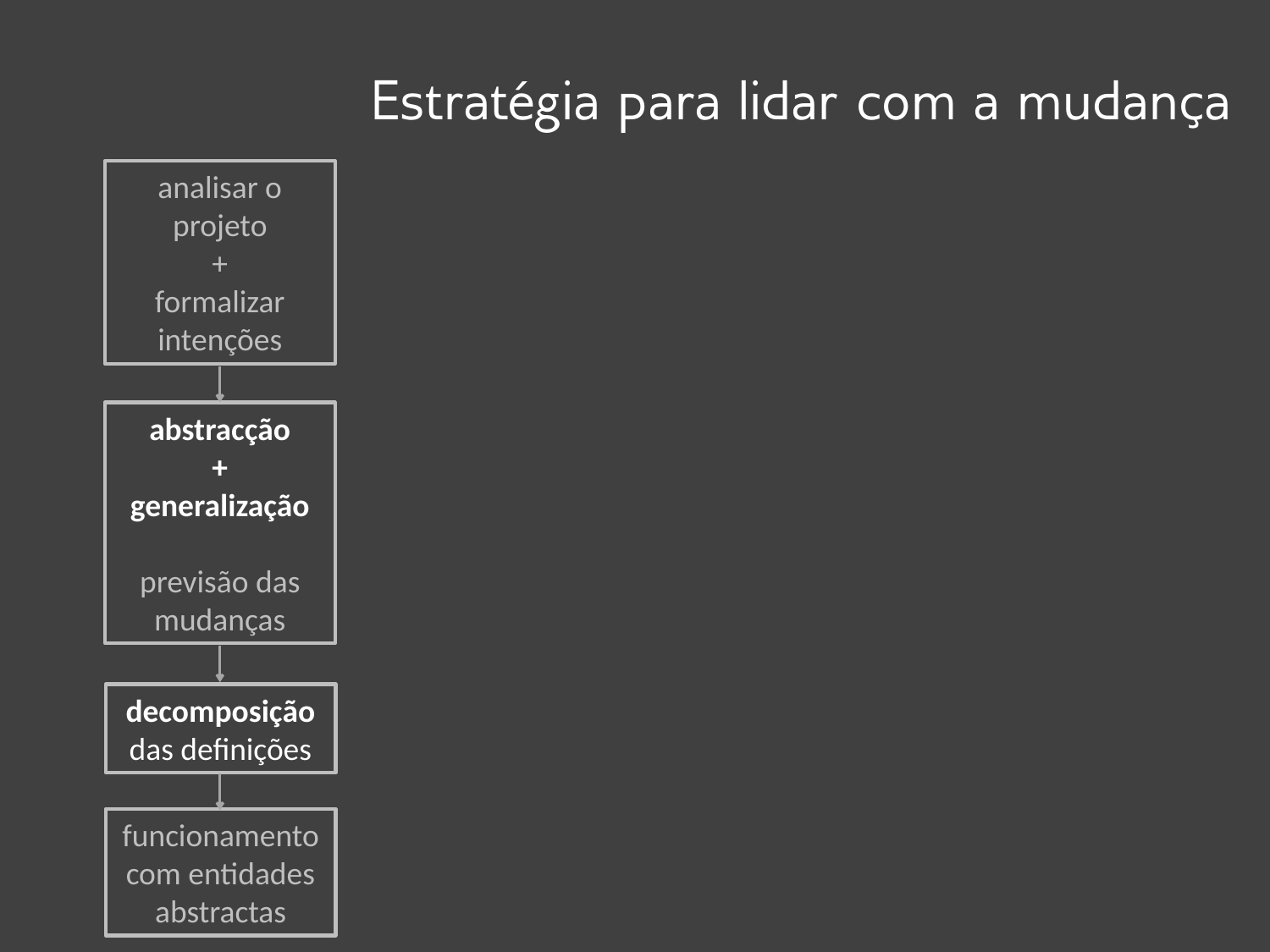

# Estratégia para lidar com a mudança
analisar o projeto
+
formalizar intenções
abstracção
+
generalização

previsão das mudanças
decomposição
das definições
funcionamento com entidades abstractas